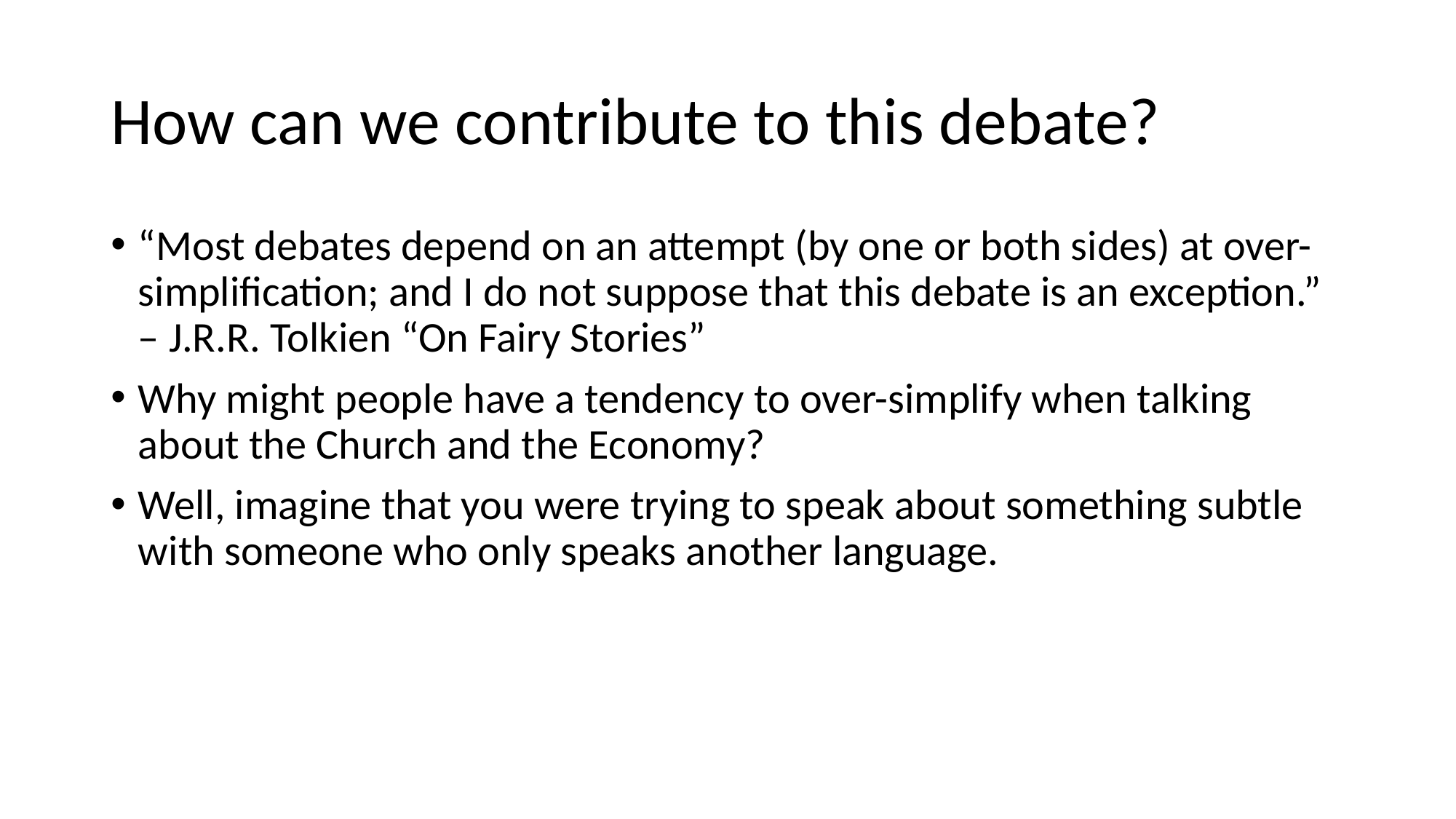

# How can we contribute to this debate?
“Most debates depend on an attempt (by one or both sides) at over-simplification; and I do not suppose that this debate is an exception.” – J.R.R. Tolkien “On Fairy Stories”
Why might people have a tendency to over-simplify when talking about the Church and the Economy?
Well, imagine that you were trying to speak about something subtle with someone who only speaks another language.